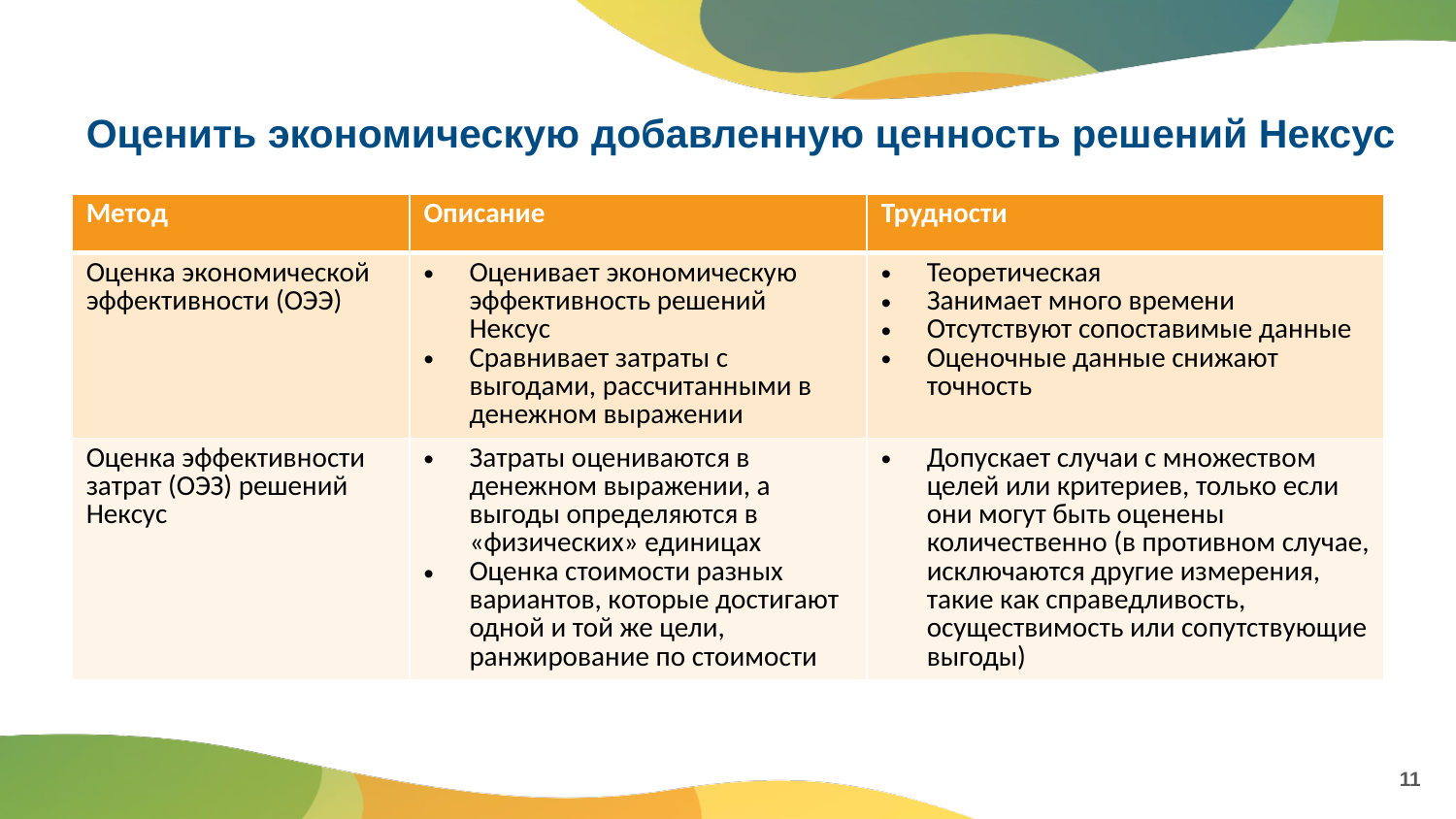

# Оценить экономическую добавленную ценность решений Нексус
| Метод | Описание | Трудности |
| --- | --- | --- |
| Оценка экономической эффективности (ОЭЭ) | Оценивает экономическую эффективность решений Нексус Сравнивает затраты с выгодами, рассчитанными в денежном выражении | Теоретическая Занимает много времени Отсутствуют сопоставимые данные Оценочные данные снижают точность |
| Оценка эффективности затрат (ОЭЗ) решений Нексус | Затраты оцениваются в денежном выражении, а выгоды определяются в «физических» единицах Оценка стоимости разных вариантов, которые достигают одной и той же цели, ранжирование по стоимости | Допускает случаи с множеством целей или критериев, только если они могут быть оценены количественно (в противном случае, исключаются другие измерения, такие как справедливость, осуществимость или сопутствующие выгоды) |
11